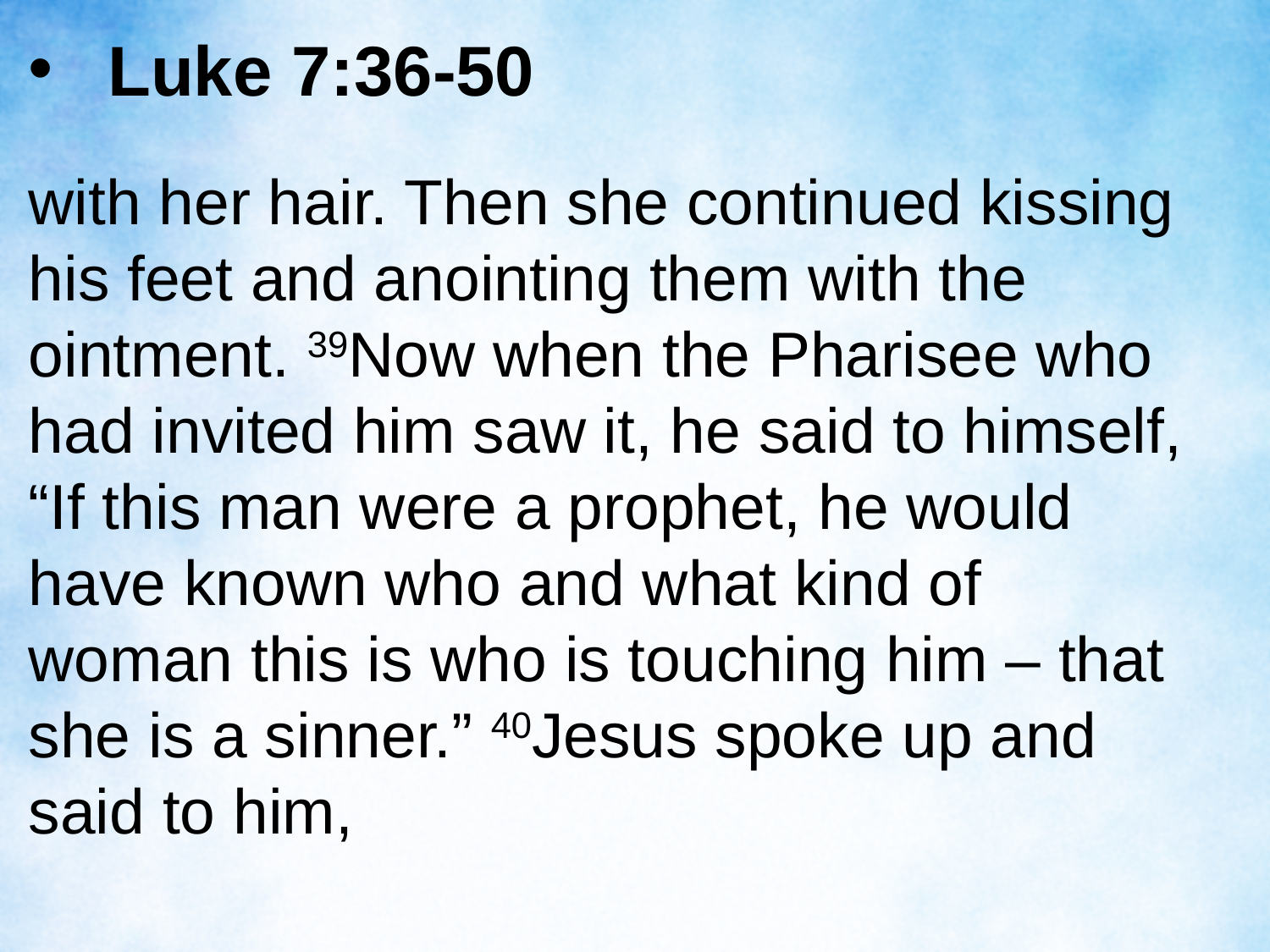

Luke 7:36-50
with her hair. Then she continued kissing his feet and anointing them with the ointment. 39Now when the Pharisee who had invited him saw it, he said to himself, “If this man were a prophet, he would have known who and what kind of woman this is who is touching him – that she is a sinner.” 40Jesus spoke up and said to him,